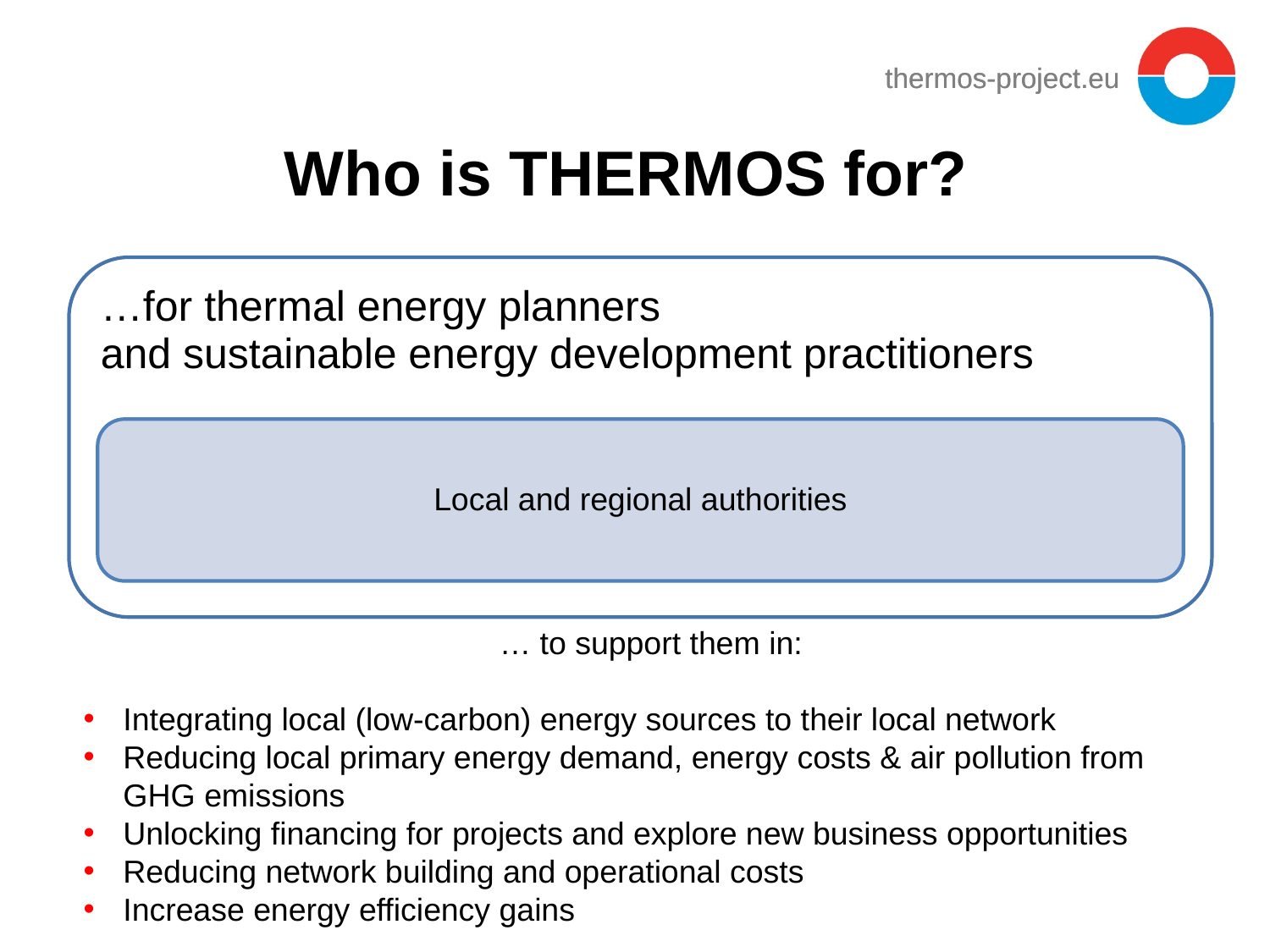

Who is THERMOS for?
Local and regional authorities
…for thermal energy planners
and sustainable energy development practitioners
… to support them in:

Integrating local (low-carbon) energy sources to their local network
Reducing local primary energy demand, energy costs & air pollution from GHG emissions
Unlocking financing for projects and explore new business opportunities
Reducing network building and operational costs
Increase energy efficiency gains